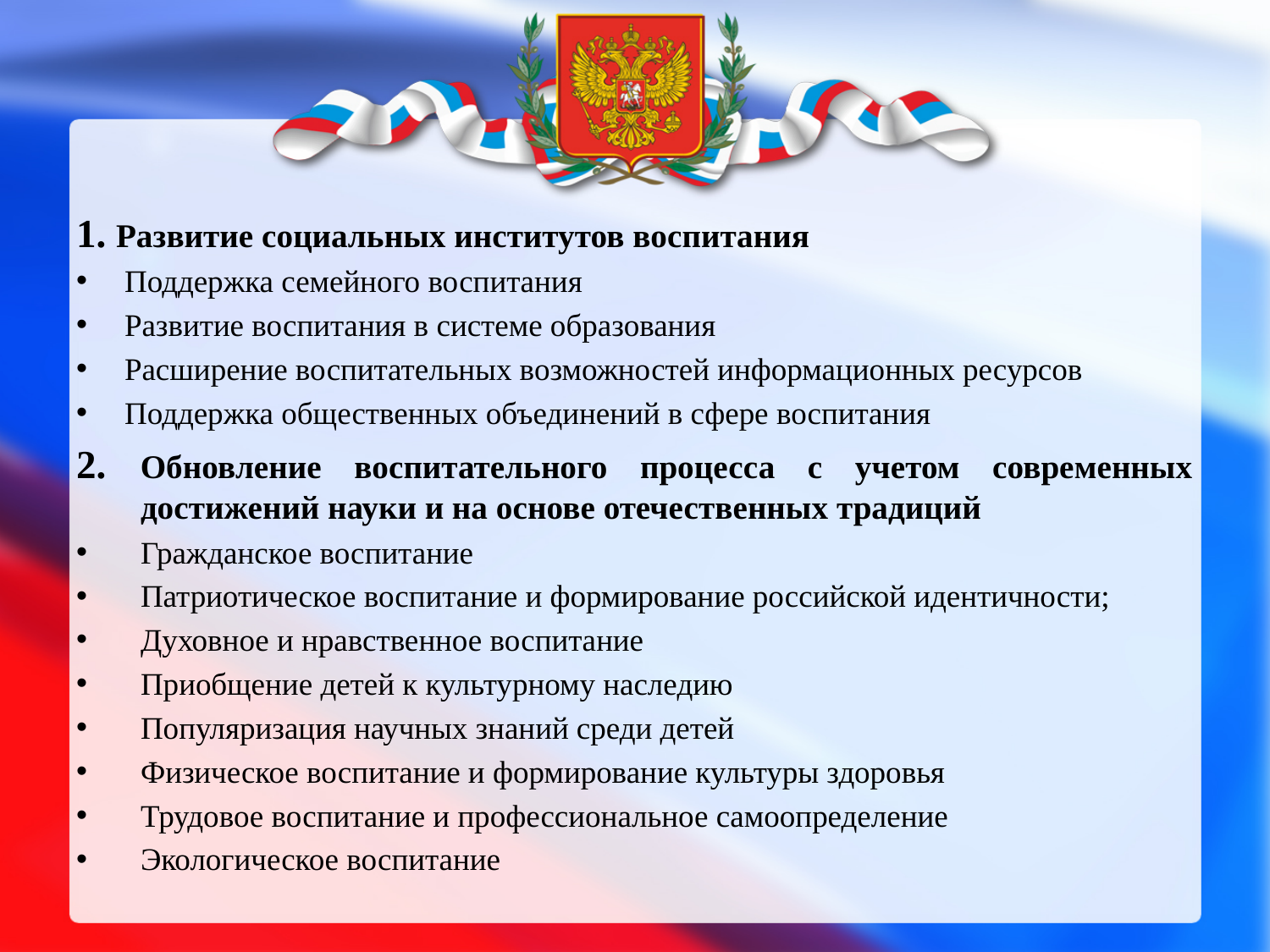

1. Развитие социальных институтов воспитания
Поддержка семейного воспитания
Развитие воспитания в системе образования
Расширение воспитательных возможностей информационных ресурсов
Поддержка общественных объединений в сфере воспитания
2. Обновление воспитательного процесса с учетом современных достижений науки и на основе отечественных традиций
Гражданское воспитание
Патриотическое воспитание и формирование российской идентичности;
Духовное и нравственное воспитание
Приобщение детей к культурному наследию
Популяризация научных знаний среди детей
Физическое воспитание и формирование культуры здоровья
Трудовое воспитание и профессиональное самоопределение
Экологическое воспитание